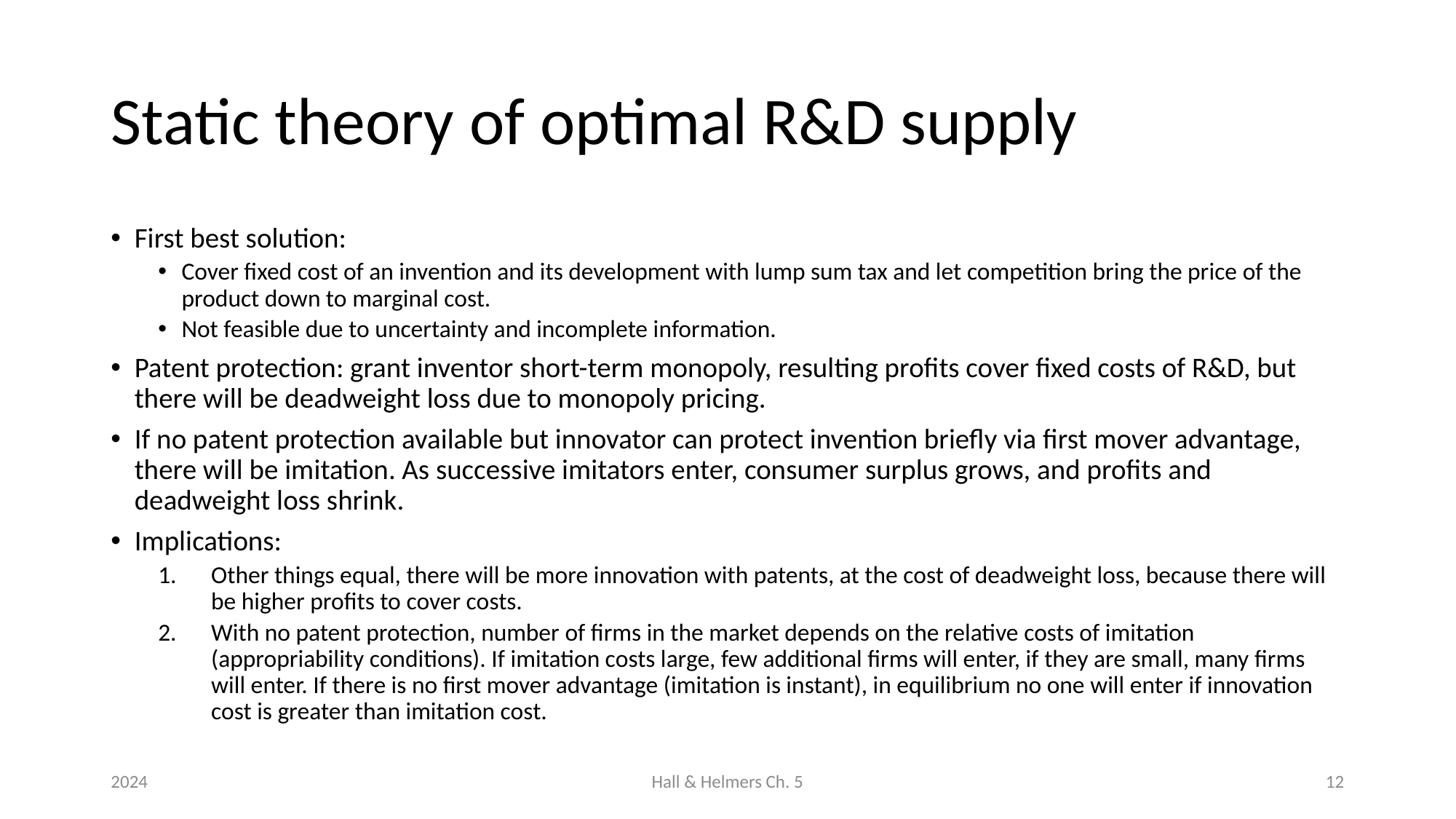

# Static theory of optimal R&D supply
First best solution:
Cover fixed cost of an invention and its development with lump sum tax and let competition bring the price of the product down to marginal cost.
Not feasible due to uncertainty and incomplete information.
Patent protection: grant inventor short-term monopoly, resulting profits cover fixed costs of R&D, but there will be deadweight loss due to monopoly pricing.
If no patent protection available but innovator can protect invention briefly via first mover advantage, there will be imitation. As successive imitators enter, consumer surplus grows, and profits and deadweight loss shrink.
Implications:
Other things equal, there will be more innovation with patents, at the cost of deadweight loss, because there will be higher profits to cover costs.
With no patent protection, number of firms in the market depends on the relative costs of imitation (appropriability conditions). If imitation costs large, few additional firms will enter, if they are small, many firms will enter. If there is no first mover advantage (imitation is instant), in equilibrium no one will enter if innovation cost is greater than imitation cost.
2024
Hall & Helmers Ch. 5
12